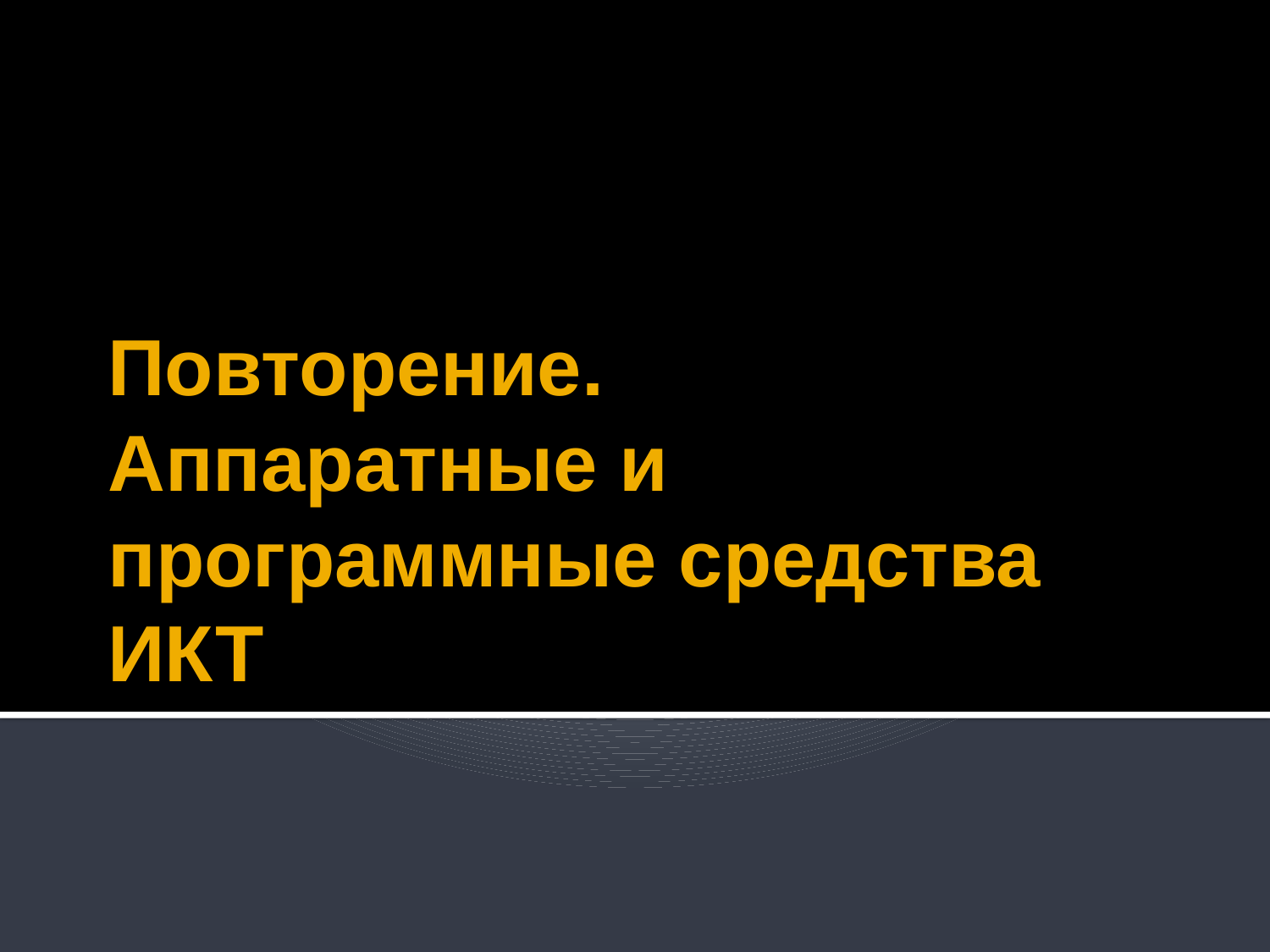

# Повторение. Аппаратные и программные средства ИКТ